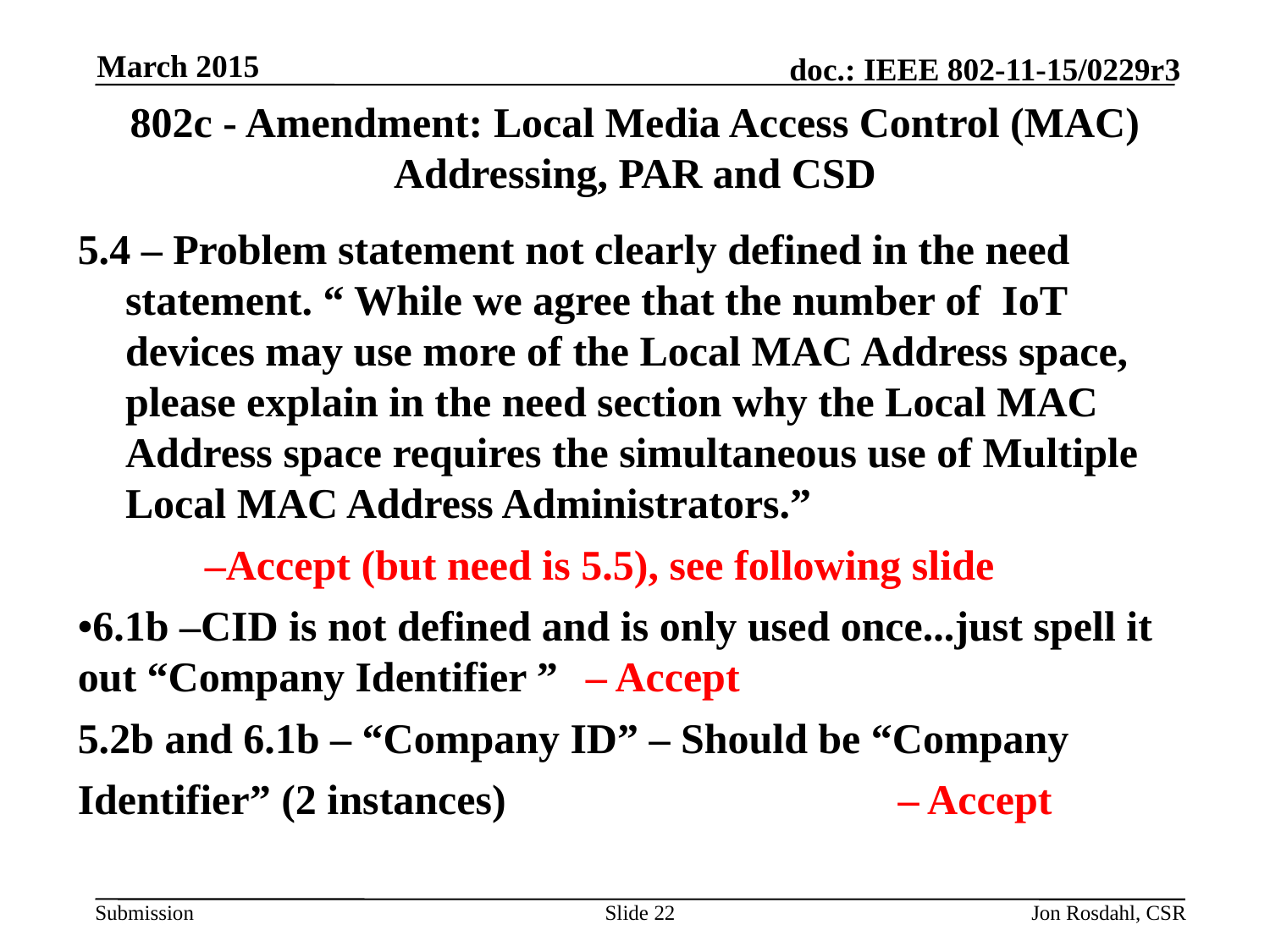

March 2015
# 802c - Amendment: Local Media Access Control (MAC) Addressing, PAR and CSD
5.4 – Problem statement not clearly defined in the need statement. “ While we agree that the number of  IoT devices may use more of the Local MAC Address space, please explain in the need section why the Local MAC Address space requires the simultaneous use of Multiple Local MAC Address Administrators.”
	–Accept (but need is 5.5), see following slide
•6.1b –CID is not defined and is only used once...just spell it out “Company Identifier ”  	– Accept
5.2b and 6.1b – “Company ID” – Should be “Company
Identifier” (2 instances)			 – Accept

Slide 22
Jon Rosdahl, CSR